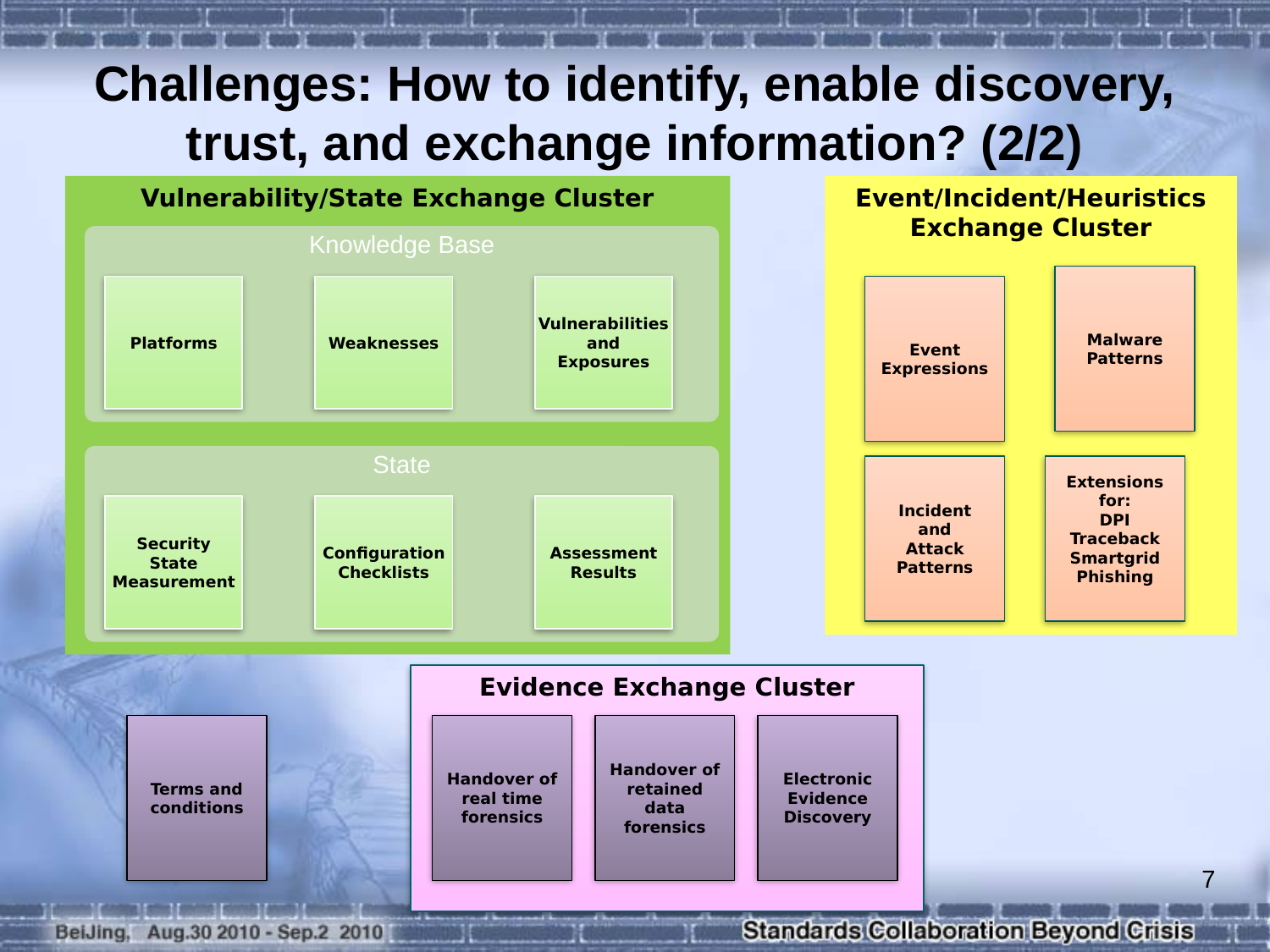

# Challenges: How to identify, enable discovery, trust, and exchange information? (2/2)
Vulnerability/State Exchange Cluster
Event/Incident/Heuristics Exchange Cluster
Knowledge Base
Malware
Patterns
Platforms
Weaknesses
Vulnerabilities
and
Exposures
Event
Expressions
State
Incident
and
Attack
Patterns
Extensions
for:
DPI
Traceback
Smartgrid
Phishing
Security
State
Measurement
Configuration
Checklists
Assessment
Results
Evidence Exchange Cluster
Terms and
conditions
Handover of real time forensics
Handover of retained data forensics
Electronic
Evidence Discovery
7